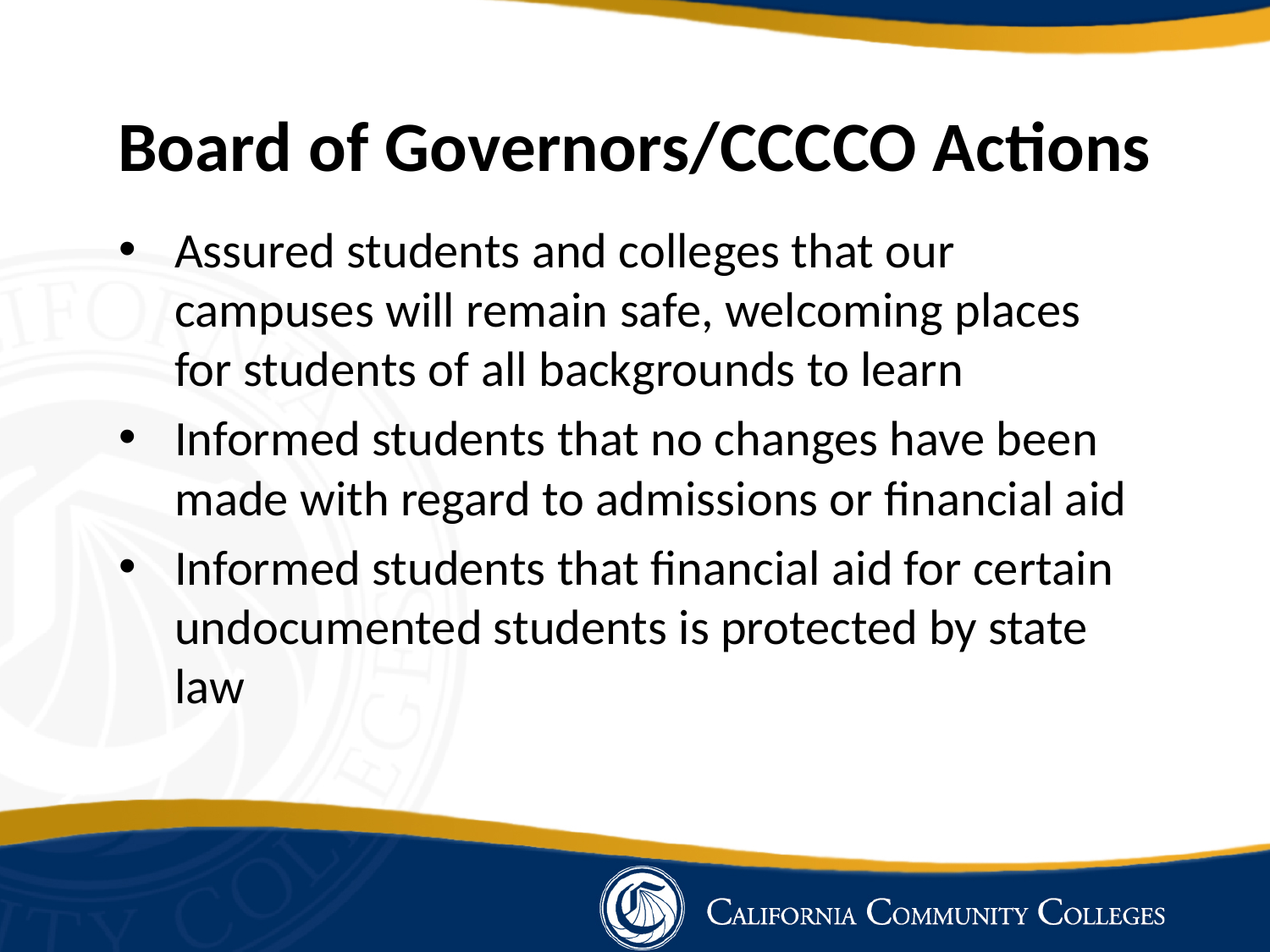

# Board of Governors/CCCCO Actions
Assured students and colleges that our campuses will remain safe, welcoming places for students of all backgrounds to learn
Informed students that no changes have been made with regard to admissions or financial aid
Informed students that financial aid for certain undocumented students is protected by state law